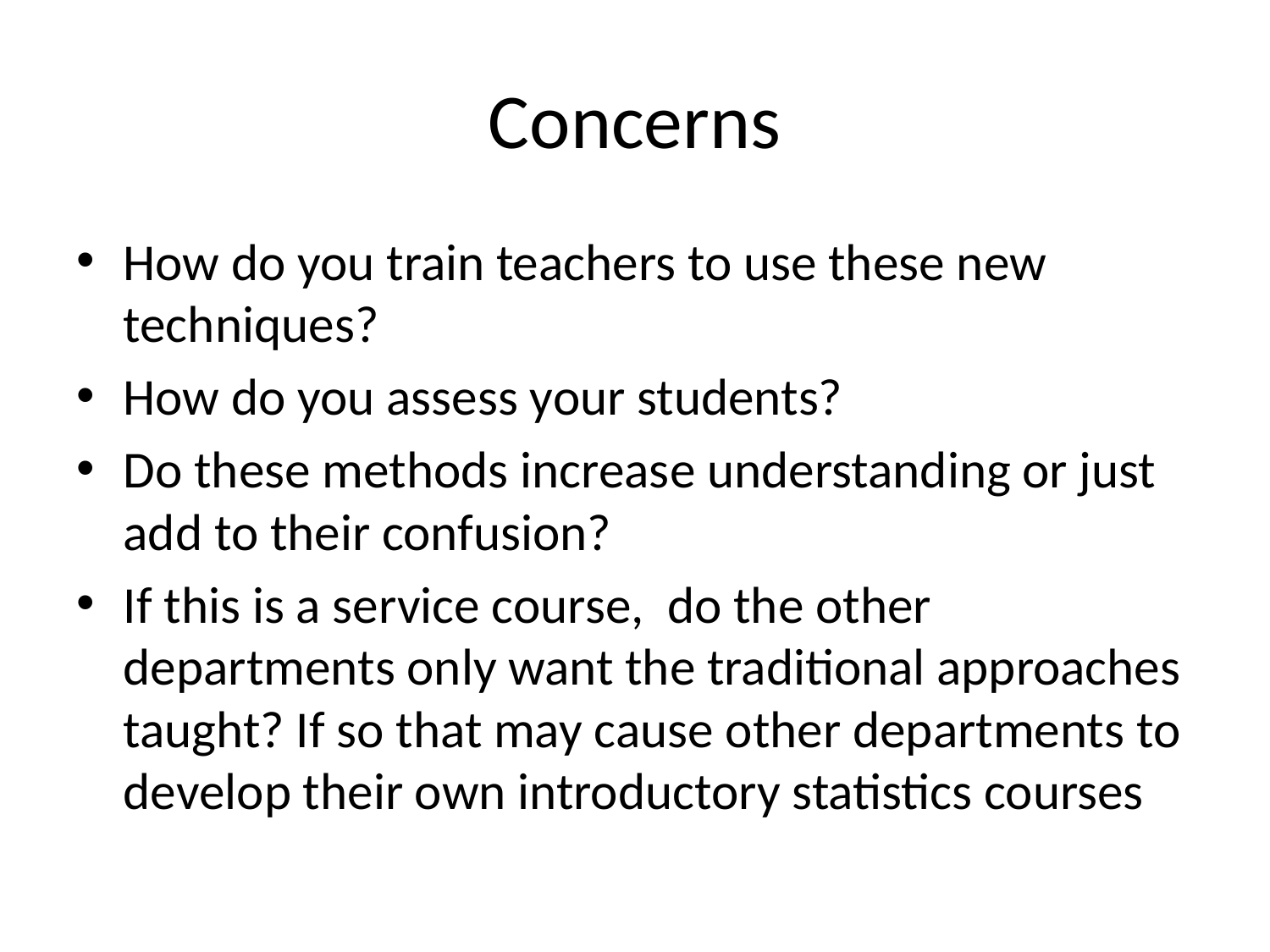

# Concerns
How do you train teachers to use these new techniques?
How do you assess your students?
Do these methods increase understanding or just add to their confusion?
If this is a service course,  do the other departments only want the traditional approaches taught? If so that may cause other departments to develop their own introductory statistics courses